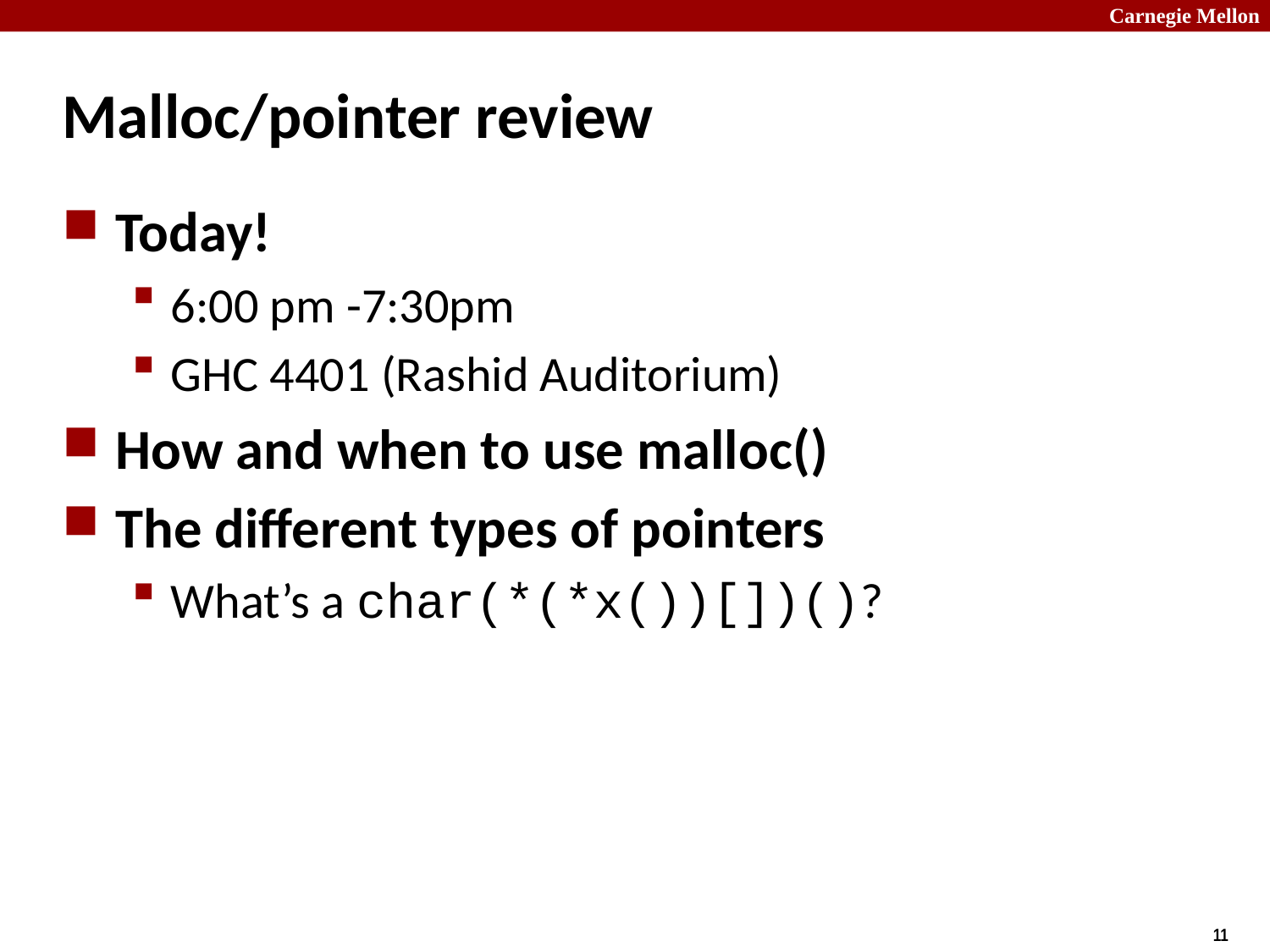

# Malloc/pointer review
Today!
6:00 pm -7:30pm
GHC 4401 (Rashid Auditorium)
How and when to use malloc()
The different types of pointers
What’s a char(*(*x())[])()?